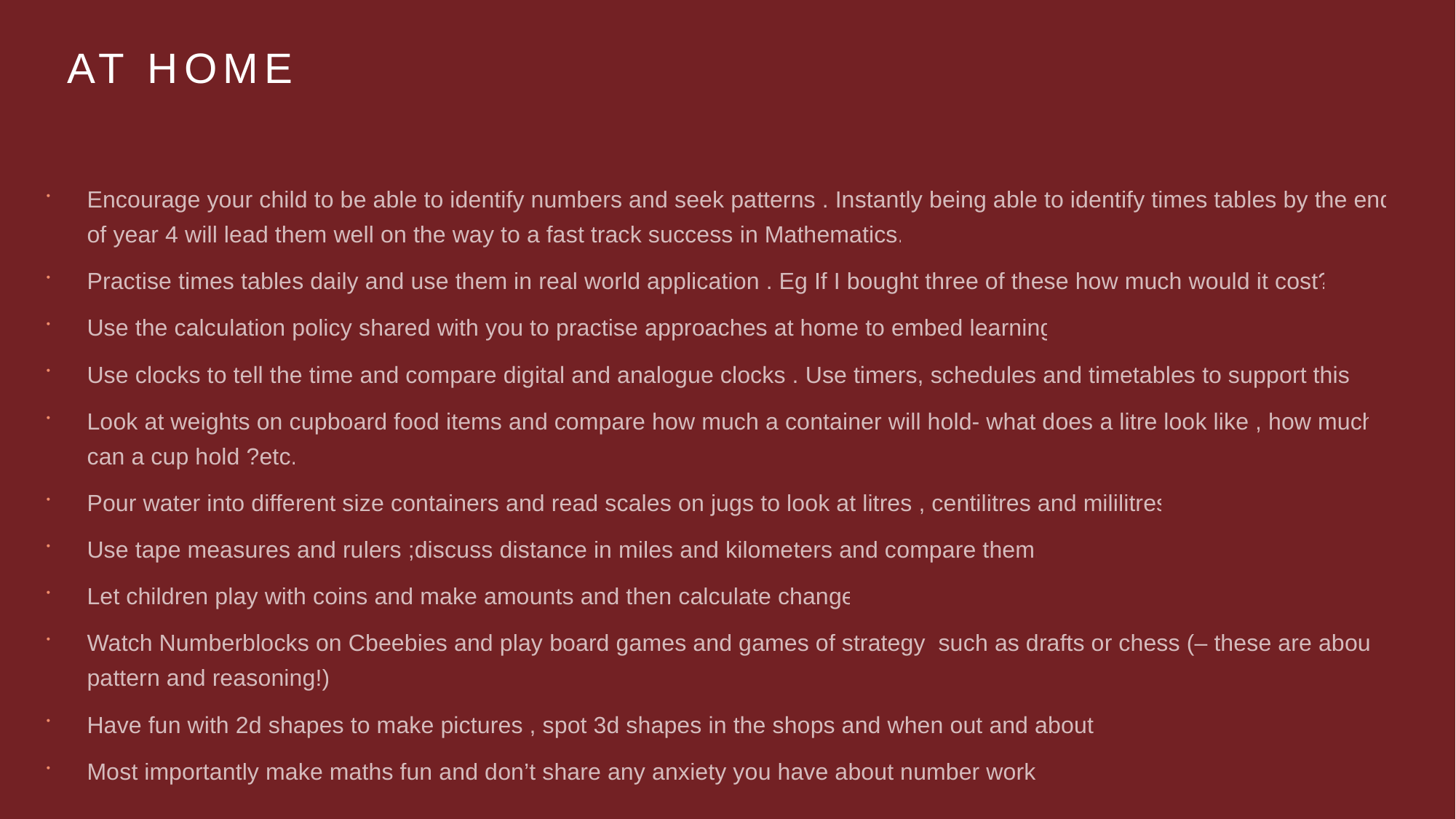

# At home
Encourage your child to be able to identify numbers and seek patterns . Instantly being able to identify times tables by the end of year 4 will lead them well on the way to a fast track success in Mathematics.
Practise times tables daily and use them in real world application . Eg If I bought three of these how much would it cost?
Use the calculation policy shared with you to practise approaches at home to embed learning
Use clocks to tell the time and compare digital and analogue clocks . Use timers, schedules and timetables to support this.
Look at weights on cupboard food items and compare how much a container will hold- what does a litre look like , how much can a cup hold ?etc.
Pour water into different size containers and read scales on jugs to look at litres , centilitres and mililitres
Use tape measures and rulers ;discuss distance in miles and kilometers and compare them.
Let children play with coins and make amounts and then calculate change
Watch Numberblocks on Cbeebies and play board games and games of strategy  such as drafts or chess (– these are about pattern and reasoning!)
Have fun with 2d shapes to make pictures , spot 3d shapes in the shops and when out and about.
Most importantly make maths fun and don’t share any anxiety you have about number work!